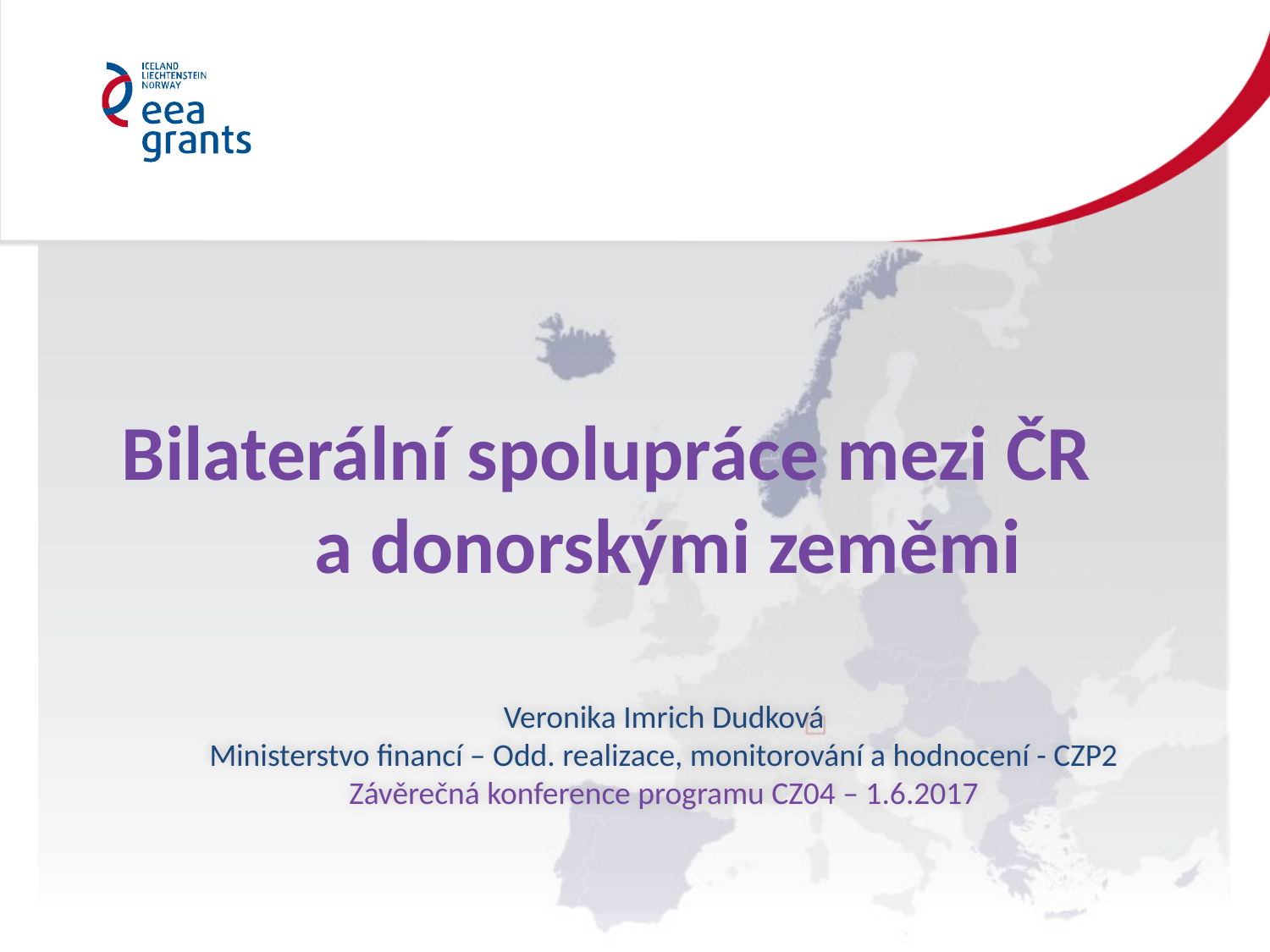

# Bilaterální spolupráce mezi ČR        a donorskými zeměmi

Veronika Imrich Dudková
Ministerstvo financí – Odd. realizace, monitorování a hodnocení - CZP2
Závěrečná konference programu CZ04 – 1.6.2017